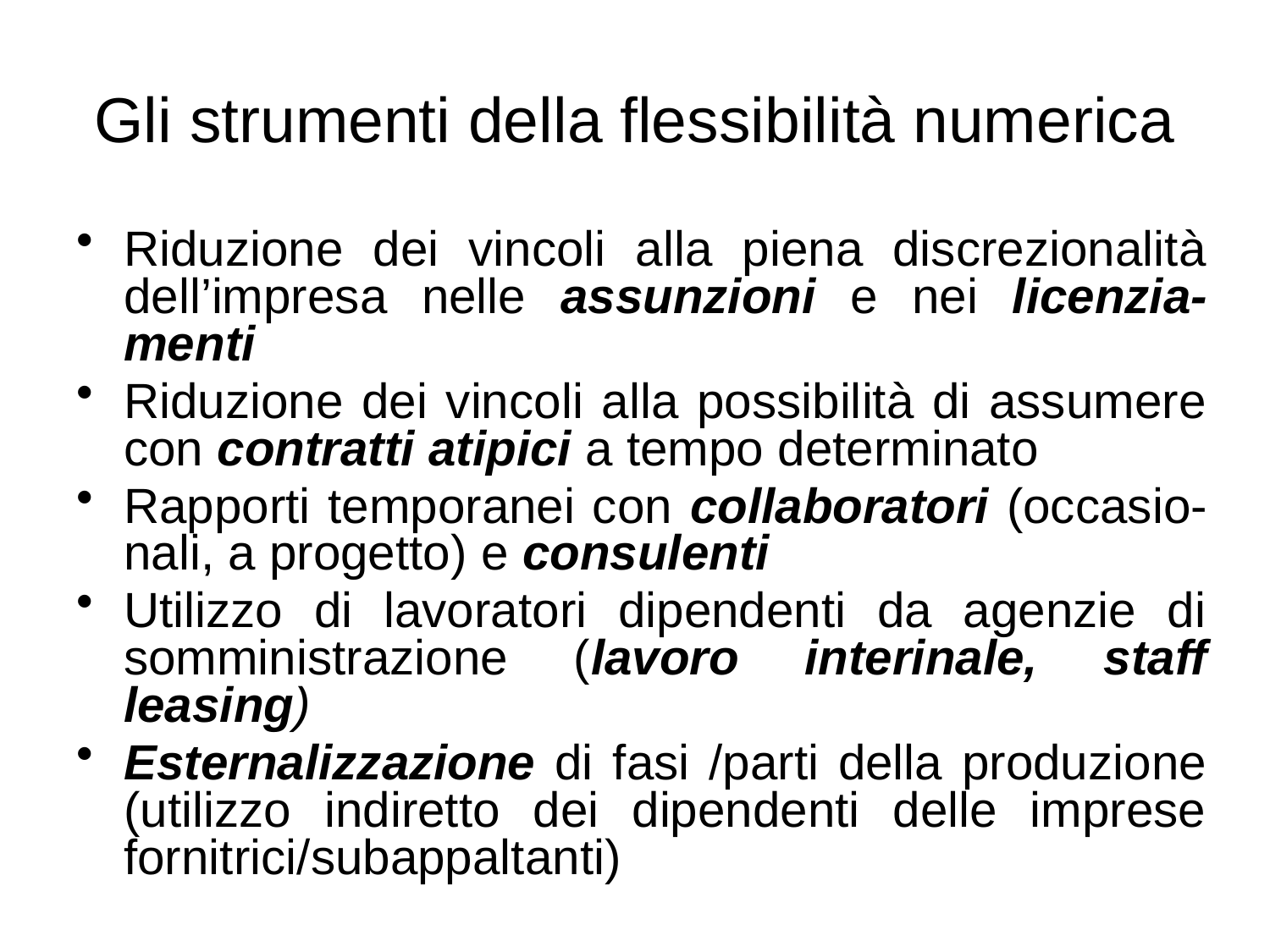

# Gli strumenti della flessibilità numerica
Riduzione dei vincoli alla piena discrezionalità dell’impresa nelle assunzioni e nei licenzia-menti
Riduzione dei vincoli alla possibilità di assumere con contratti atipici a tempo determinato
Rapporti temporanei con collaboratori (occasio-nali, a progetto) e consulenti
Utilizzo di lavoratori dipendenti da agenzie di somministrazione (lavoro interinale, staff leasing)
Esternalizzazione di fasi /parti della produzione (utilizzo indiretto dei dipendenti delle imprese fornitrici/subappaltanti)